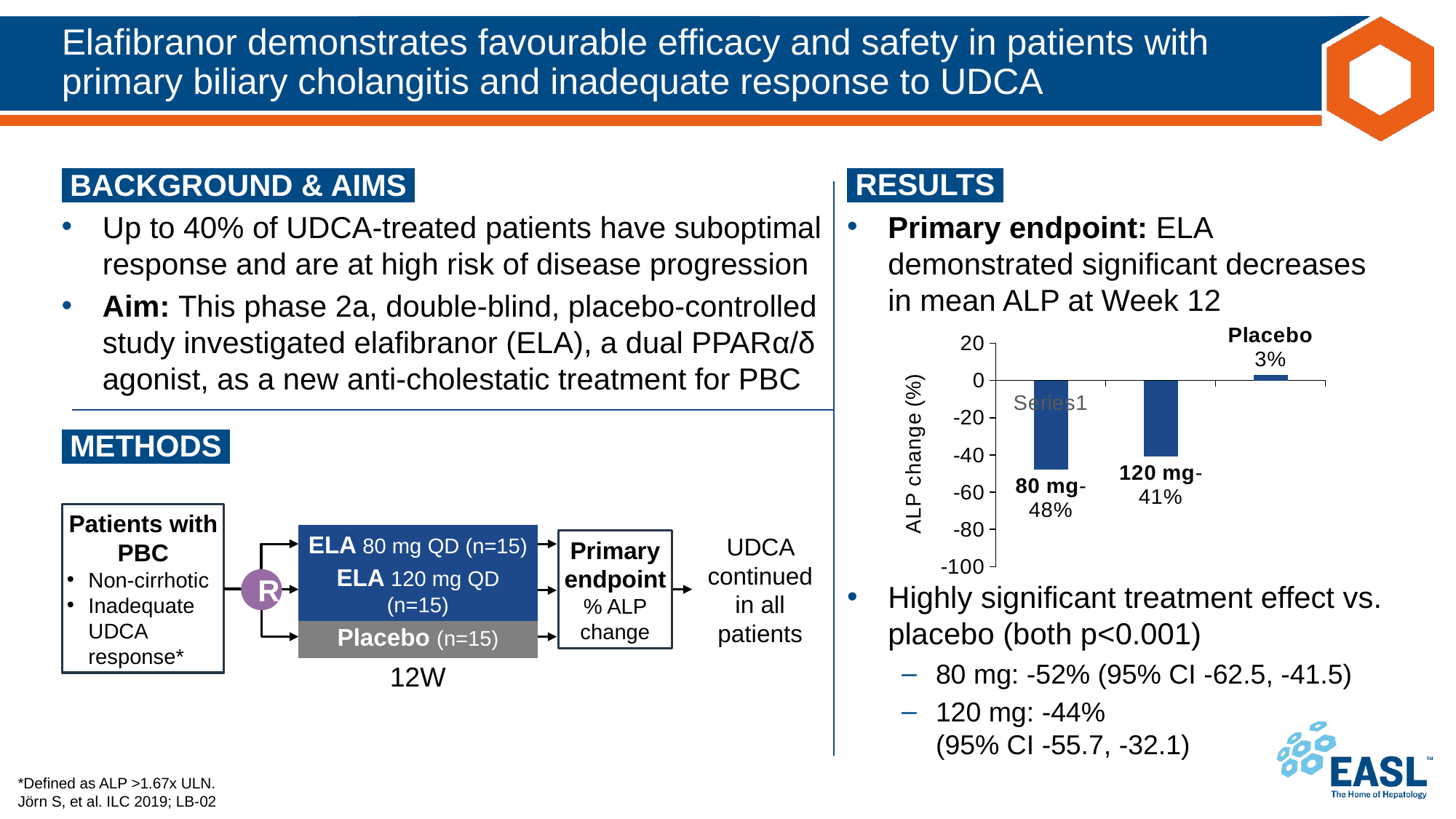

# Elafibranor demonstrates favourable efficacy and safety in patients with primary biliary cholangitis and inadequate response to UDCA
 BACKGROUND & AIMS ​
Up to 40% of UDCA-treated patients have suboptimal response and are at high risk of disease progression
Aim: This phase 2a, double-blind, placebo-controlled study investigated elafibranor (ELA), a dual PPARα/δ agonist, as a new anti-cholestatic treatment for PBC
 RESULTS ​
Primary endpoint: ELA demonstrated significant decreases in mean ALP at Week 12

Highly significant treatment effect vs. placebo (both p<0.001)
80 mg: -52% (95% CI -62.5, -41.5)
120 mg: -44%
(95% CI -55.7, -32.1)
Patients with PSC (N=234)
64% male
45 years median age
61% taking ursodeoxycholic acid
R
Simtuzumab
Placebo
96W
Data analysis
Treatment arms combined*
Cumulative follow-up: 371 patient years
Magnitude of ALP fluctuation and associations with clinical outcome evaluated

### Chart

| Category | Series 1 |
|---|---|
|  | -48.0 |
|  | -41.0 |
|  | 3.0 |
 METHODS ‌
Patients with PBC
Non-cirrhotic
Inadequate UDCA response*
ELA 80 mg QD (n=15)
UDCA continued in all patients
Primary endpoint
% ALP change
R
ELA 120 mg QD (n=15)
Placebo (n=15)
12W
*Defined as ALP >1.67x ULN.
Jörn S, et al. ILC 2019; LB-02